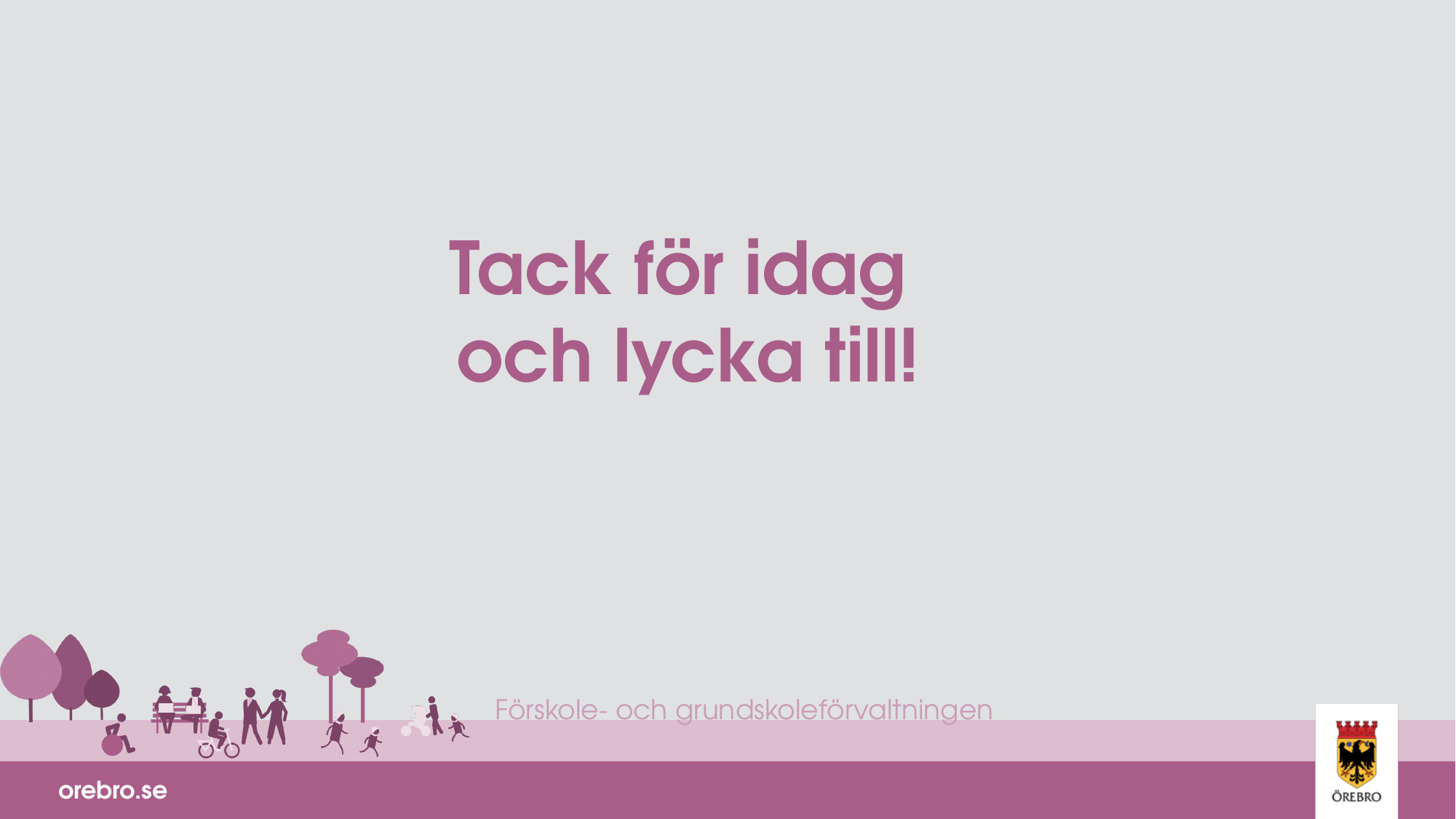

# Tack för idag och lycka till!